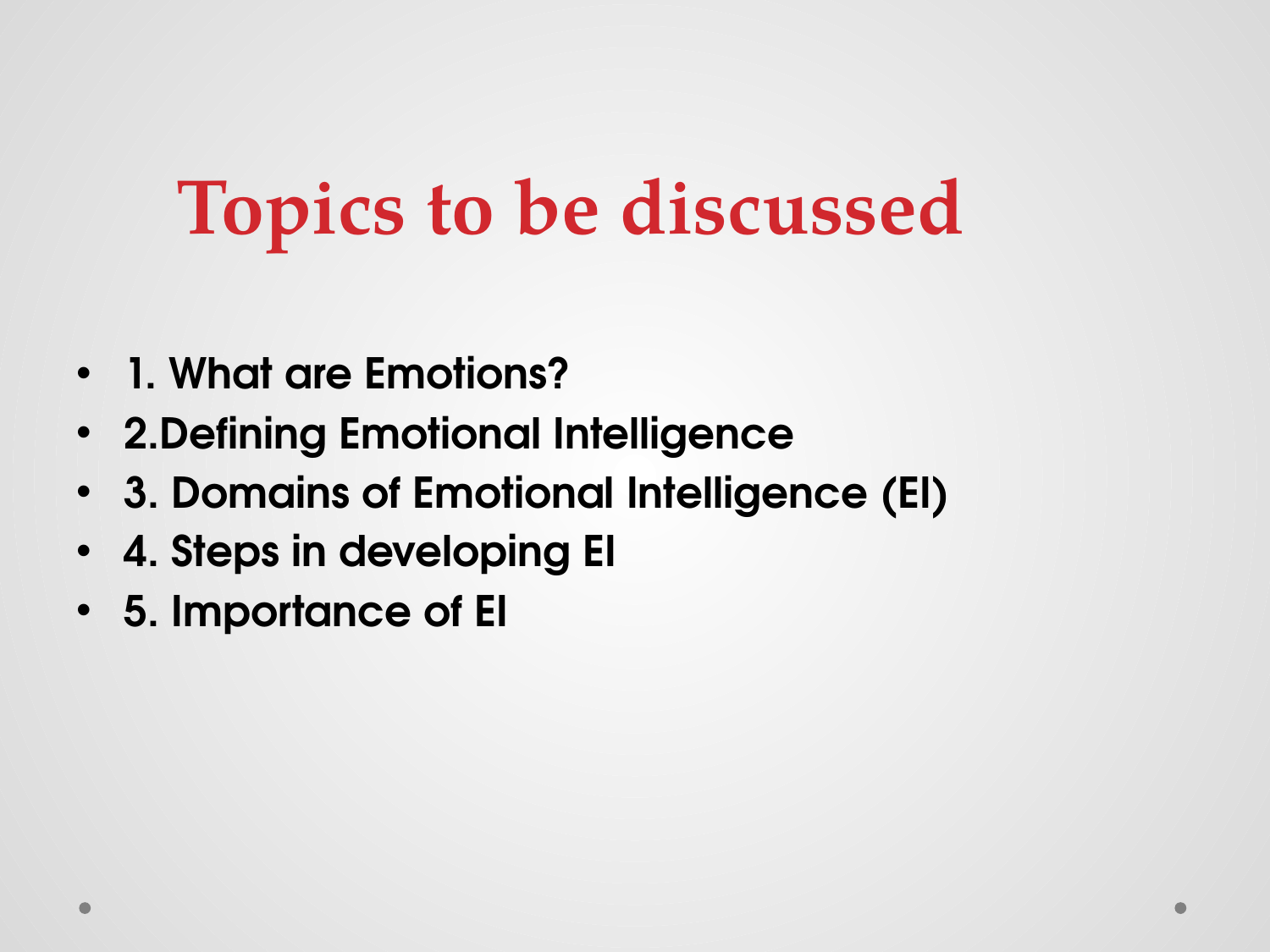

# Topics to be discussed

1. What are Emotions?
2.Defining Emotional Intelligence
3. Domains of Emotional Intelligence (EI)
4. Steps in developing EI
5. Importance of EI